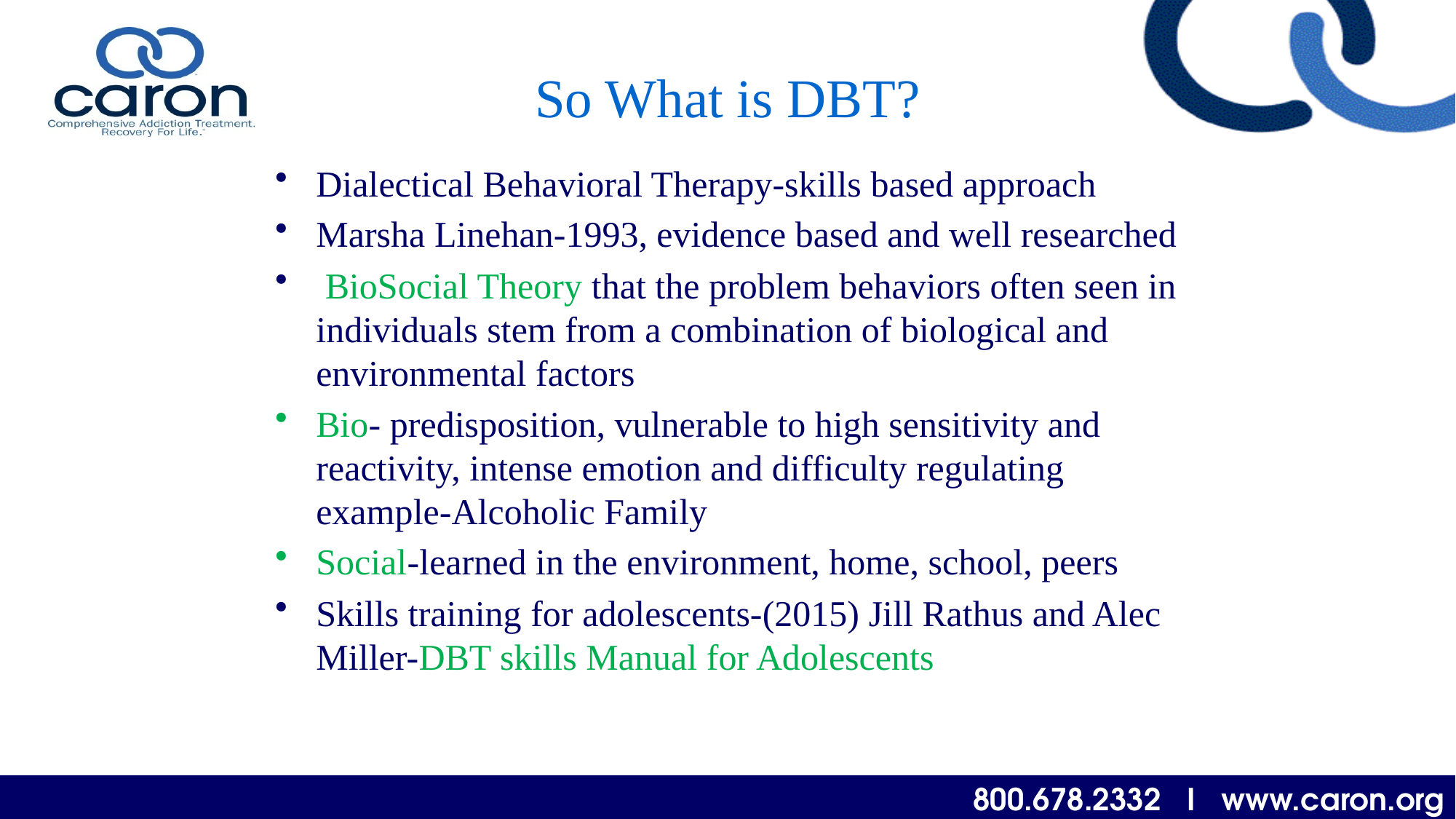

# So What is DBT?
Dialectical Behavioral Therapy-skills based approach
Marsha Linehan-1993, evidence based and well researched
 BioSocial Theory that the problem behaviors often seen in individuals stem from a combination of biological and environmental factors
Bio- predisposition, vulnerable to high sensitivity and reactivity, intense emotion and difficulty regulating example-Alcoholic Family
Social-learned in the environment, home, school, peers
Skills training for adolescents-(2015) Jill Rathus and Alec Miller-DBT skills Manual for Adolescents